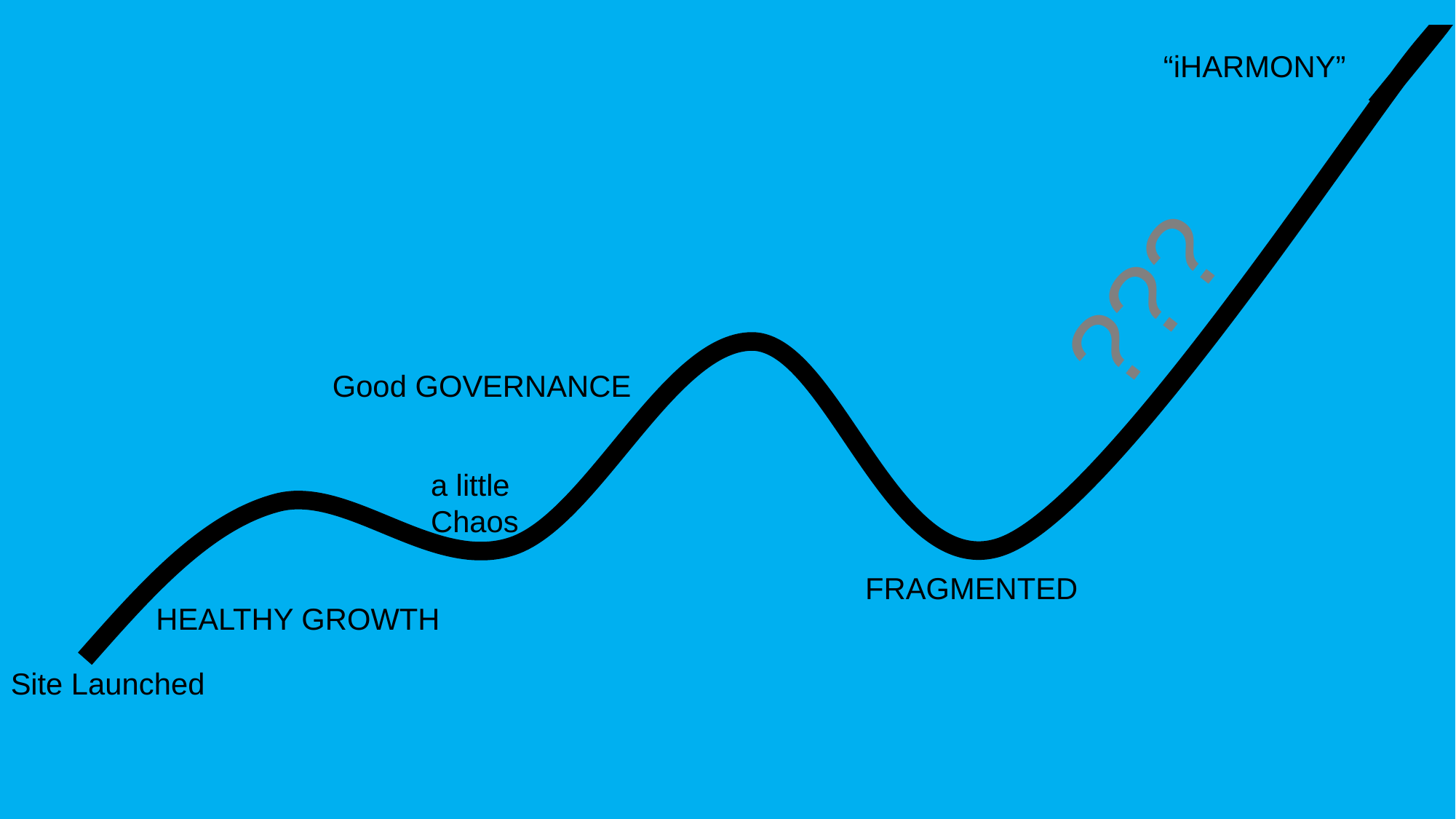

Working “iHARMONY”
 ???
Good GOVERNANCE
a little Chaos
FRAGMENTED
HEALTHY GROWTH
Site Launched